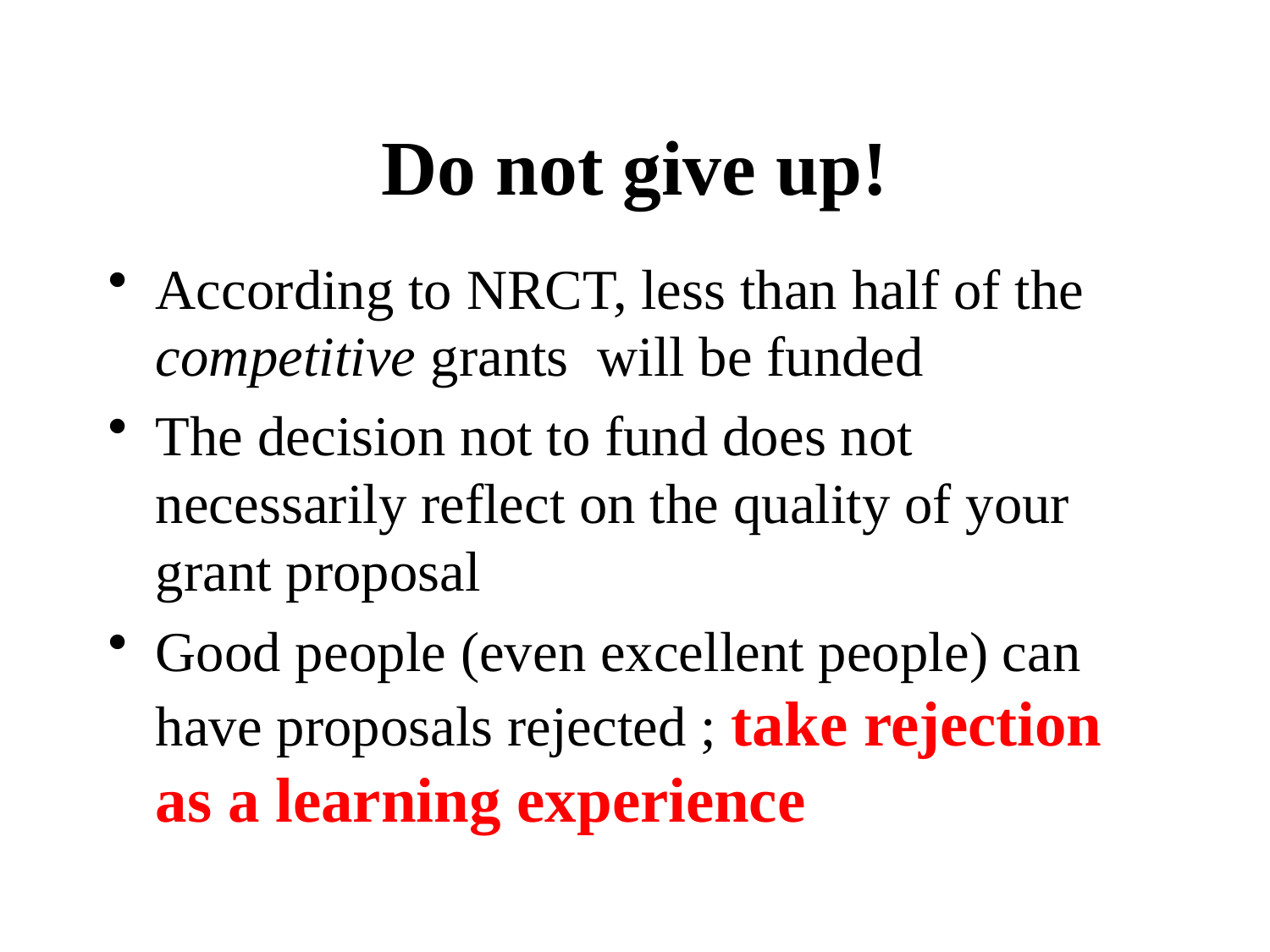

# Do not give up!
According to NRCT, less than half of the competitive grants  will be funded
The decision not to fund does not necessarily reflect on the quality of your grant proposal
Good people (even excellent people) can have proposals rejected ; take rejection as a learning experience